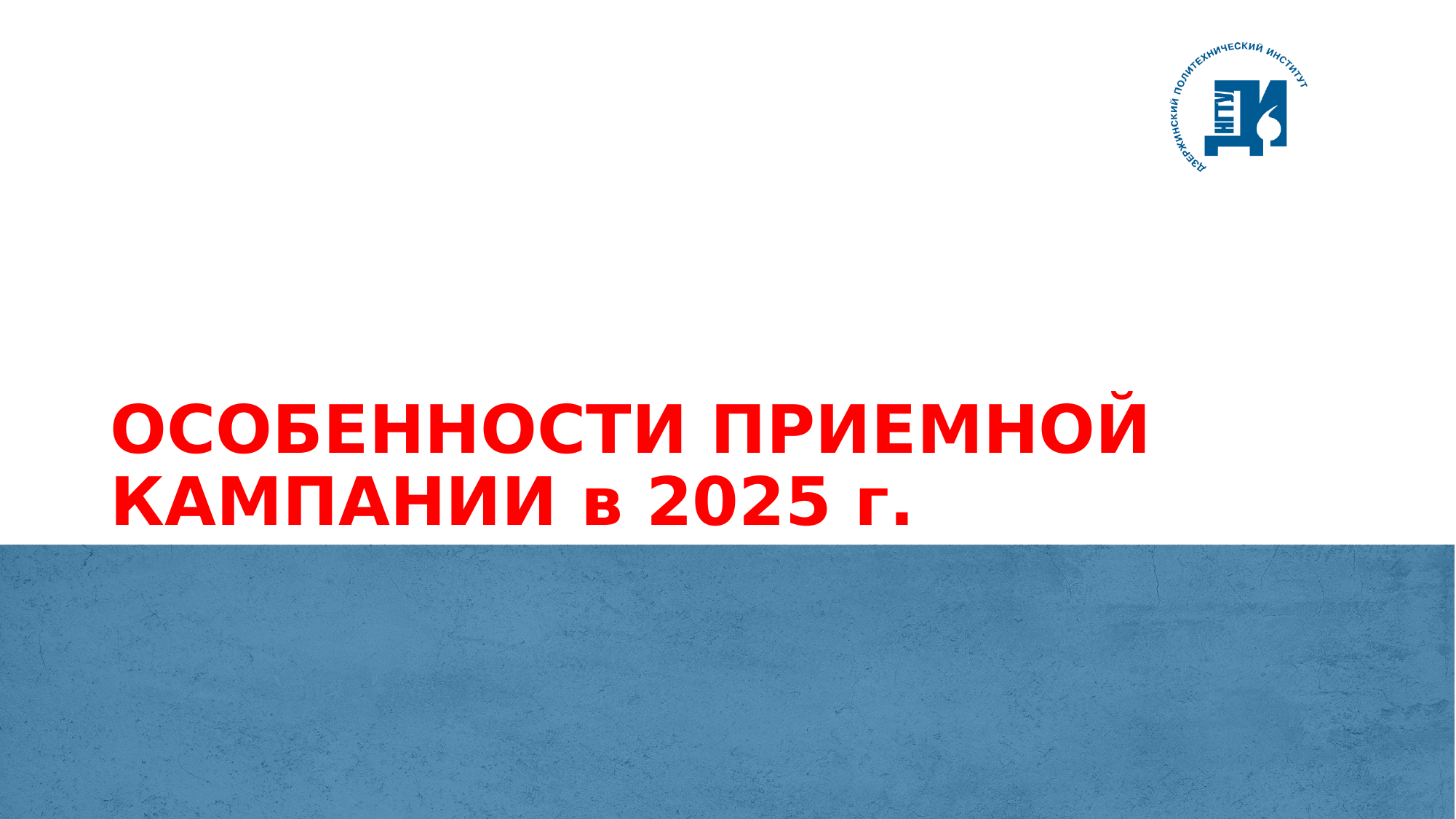

# ОСОБЕННОСТИ ПРИЕМНОЙ КАМПАНИИ в 2025 г.